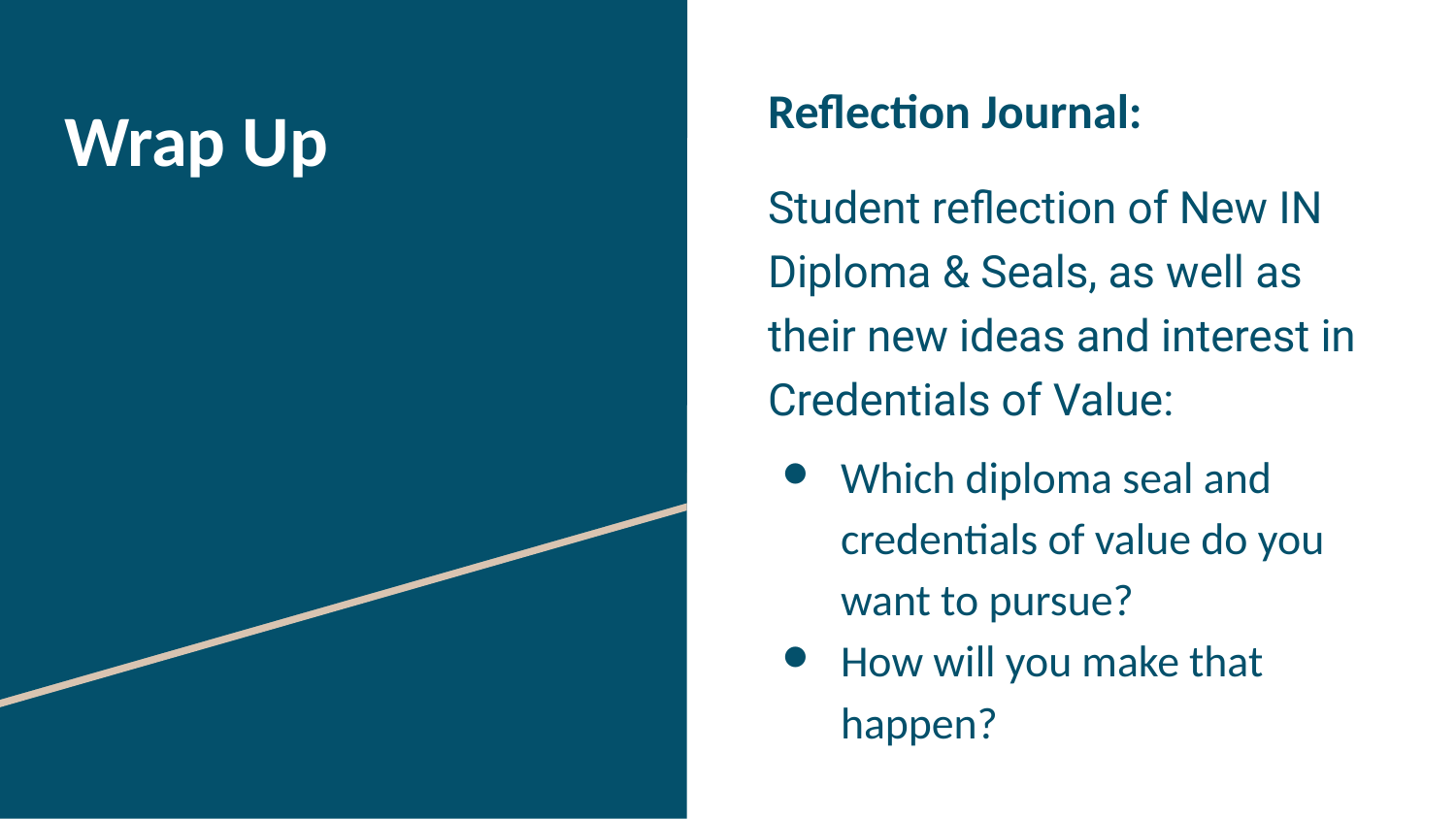

Reflection Journal:
Student reflection of New IN Diploma & Seals, as well as their new ideas and interest in Credentials of Value:
Which diploma seal and credentials of value do you want to pursue?
How will you make that happen?
# Wrap Up